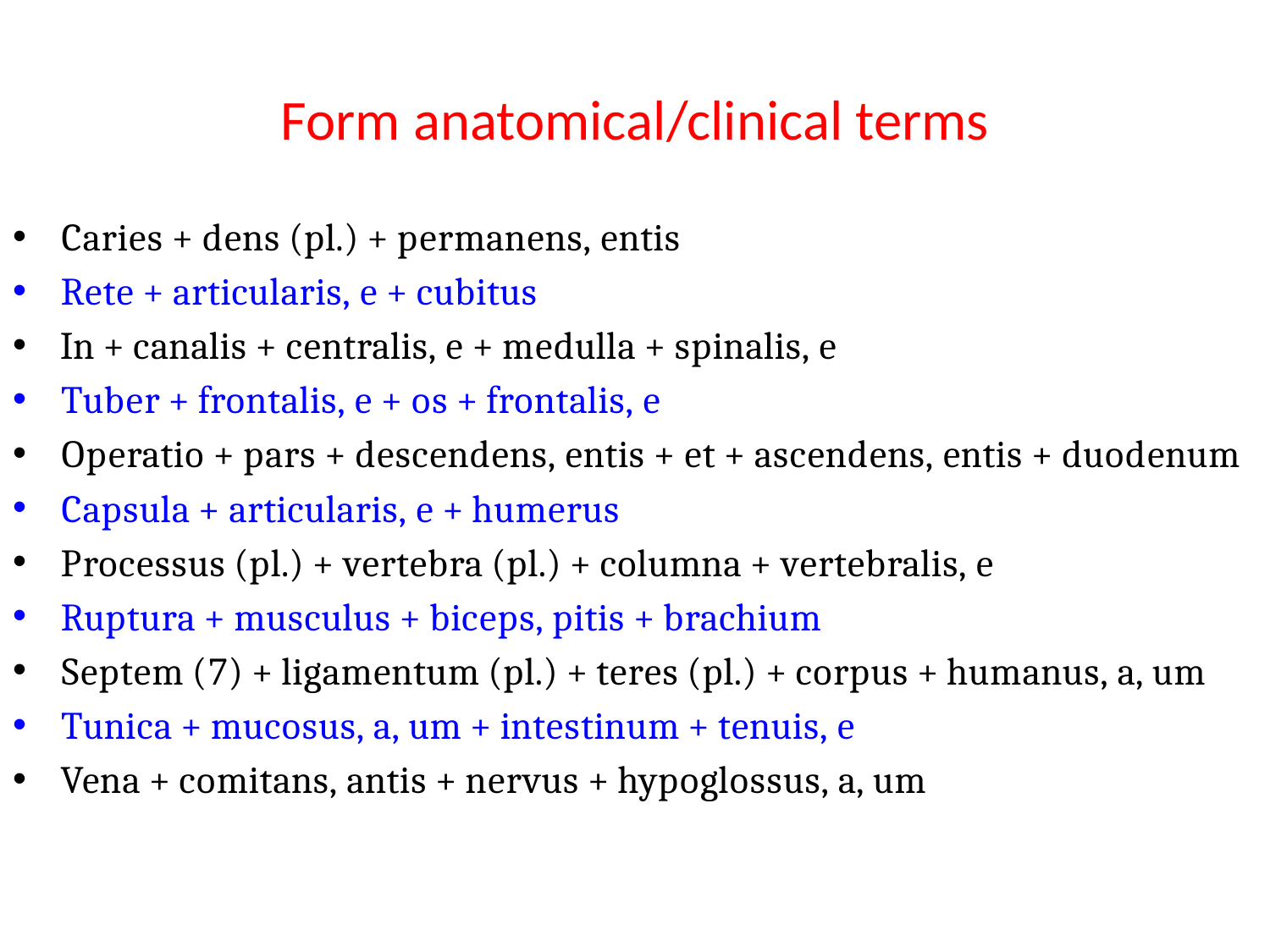

# Form anatomical/clinical terms
Caries + dens (pl.) + permanens, entis
Rete + articularis, e + cubitus
In + canalis + centralis, e + medulla + spinalis, e
Tuber + frontalis, e + os + frontalis, e
Operatio + pars + descendens, entis + et + ascendens, entis + duodenum
Capsula + articularis, e + humerus
Processus (pl.) + vertebra (pl.) + columna + vertebralis, e
Ruptura + musculus + biceps, pitis + brachium
Septem (7) + ligamentum (pl.) + teres (pl.) + corpus + humanus, a, um
Tunica + mucosus, a, um + intestinum + tenuis, e
Vena + comitans, antis + nervus + hypoglossus, a, um